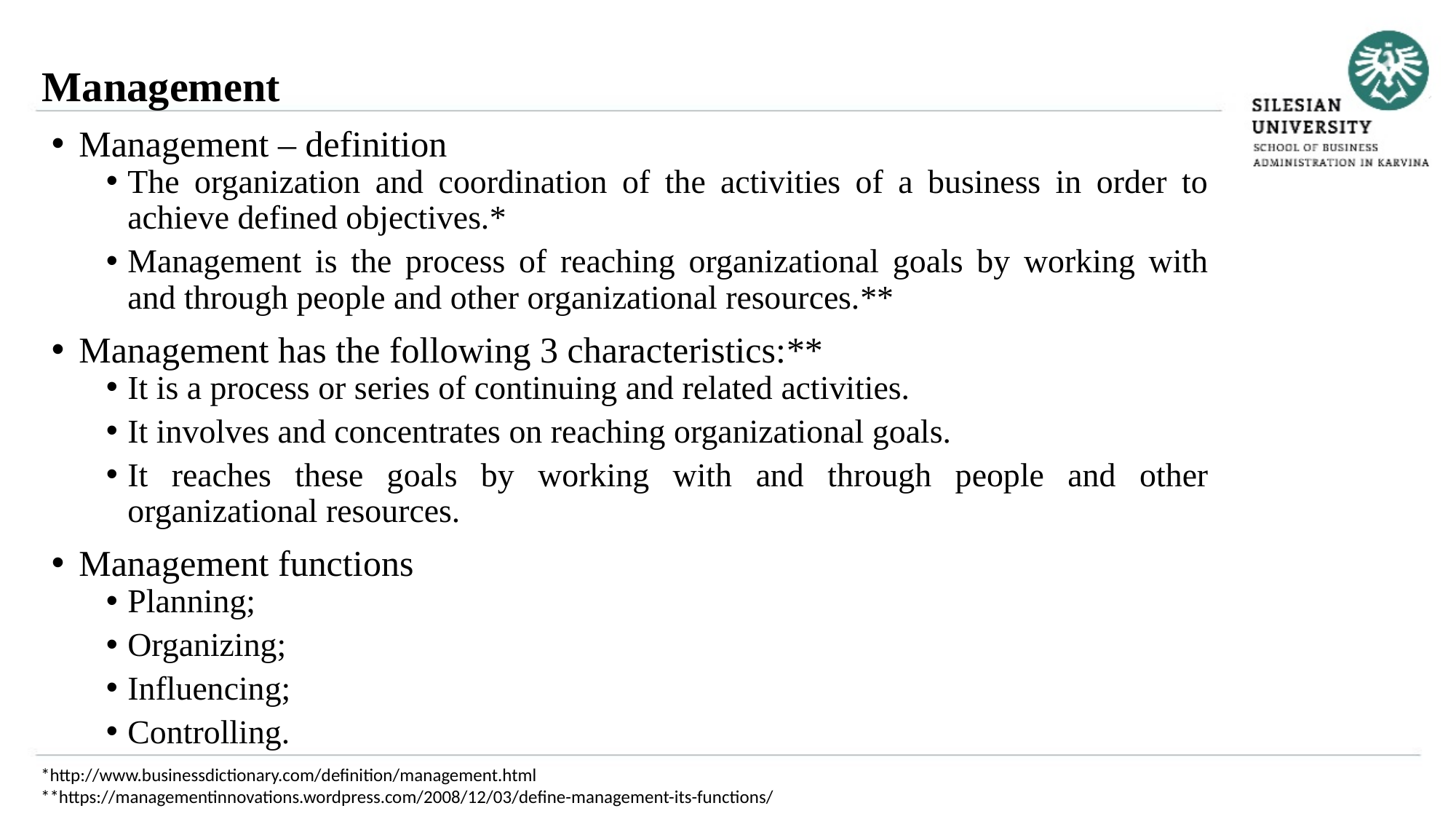

Management
Management – definition
The organization and coordination of the activities of a business in order to achieve defined objectives.*
Management is the process of reaching organizational goals by working with and through people and other organizational resources.**
Management has the following 3 characteristics:**
It is a process or series of continuing and related activities.
It involves and concentrates on reaching organizational goals.
It reaches these goals by working with and through people and other organizational resources.
Management functions
Planning;
Organizing;
Influencing;
Controlling.

*http://www.businessdictionary.com/definition/management.html
**https://managementinnovations.wordpress.com/2008/12/03/define-management-its-functions/